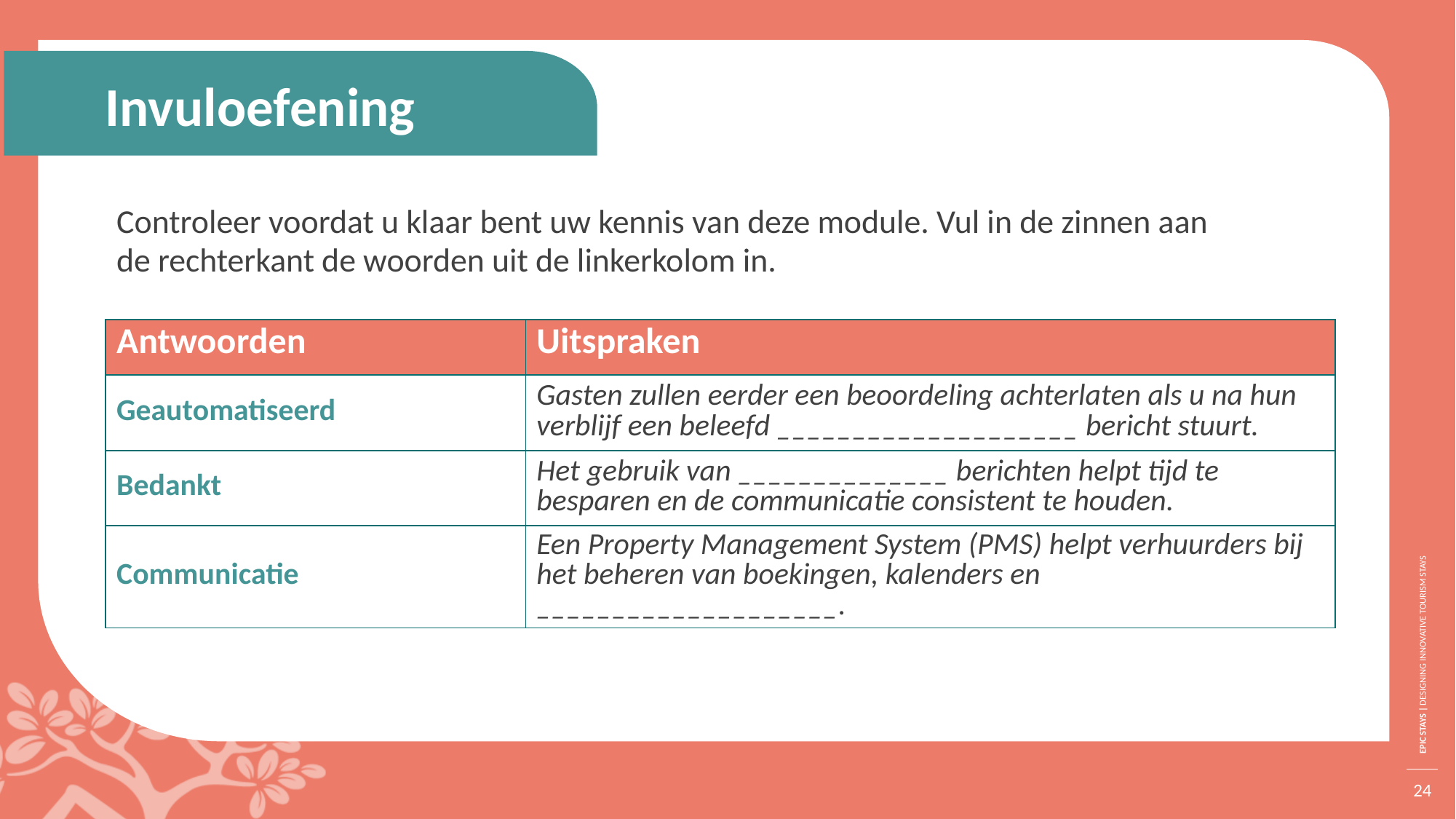

Invuloefening
Controleer voordat u klaar bent uw kennis van deze module. Vul in de zinnen aan de rechterkant de woorden uit de linkerkolom in.

| Antwoorden | Uitspraken |
| --- | --- |
| Geautomatiseerd | Gasten zullen eerder een beoordeling achterlaten als u na hun verblijf een beleefd \_\_\_\_\_\_\_\_\_\_\_\_\_\_\_\_\_\_\_\_ bericht stuurt. |
| Bedankt | Het gebruik van \_\_\_\_\_\_\_\_\_\_\_\_\_\_ berichten helpt tijd te besparen en de communicatie consistent te houden. |
| Communicatie | Een Property Management System (PMS) helpt verhuurders bij het beheren van boekingen, kalenders en \_\_\_\_\_\_\_\_\_\_\_\_\_\_\_\_\_\_\_\_. |
24